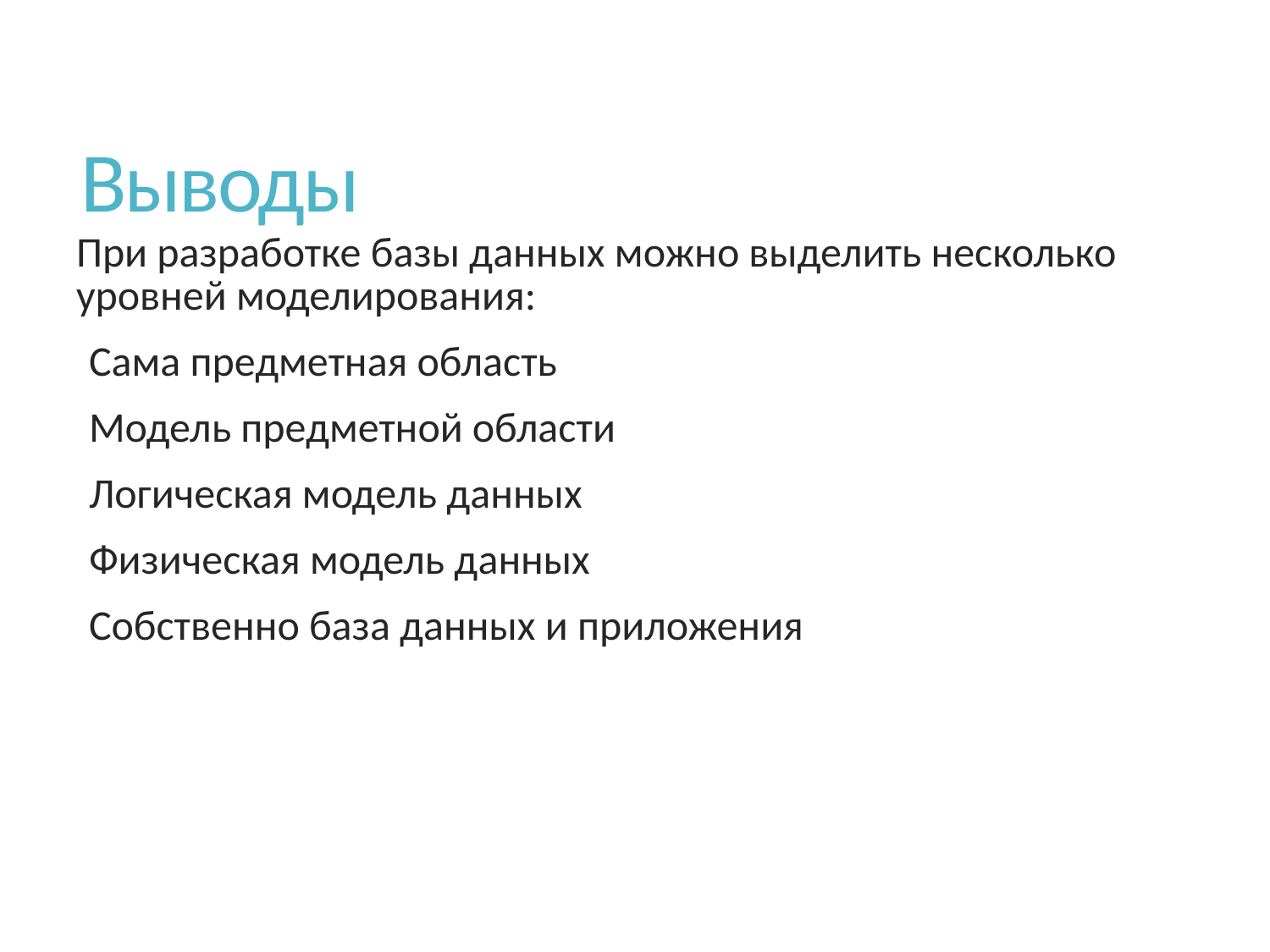

# Выводы
При разработке базы данных можно выделить несколько уровней моделирования:
Сама предметная область
Модель предметной области
Логическая модель данных
Физическая модель данных
Собственно база данных и приложения